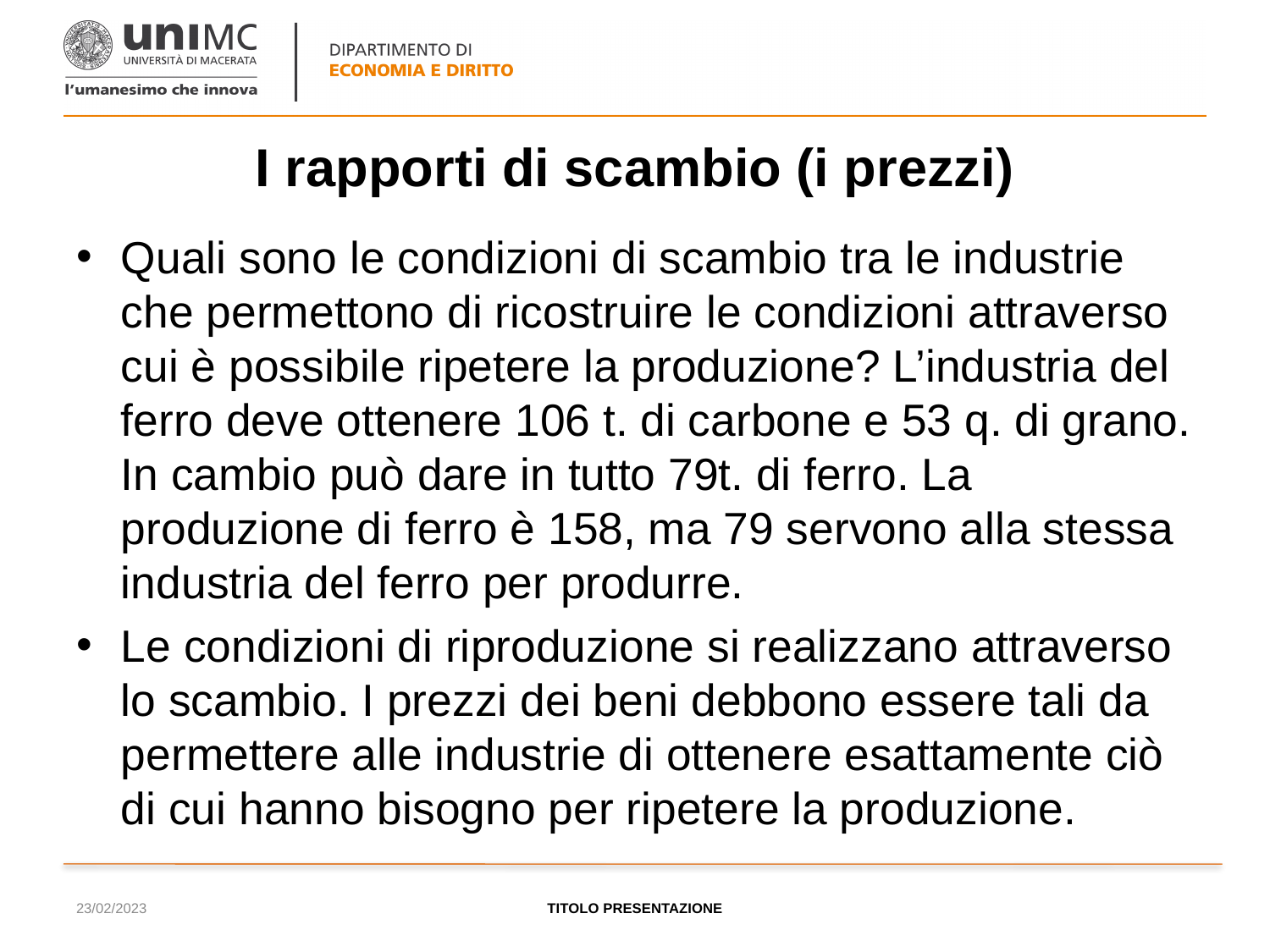

# I rapporti di scambio (i prezzi)
Quali sono le condizioni di scambio tra le industrie che permettono di ricostruire le condizioni attraverso cui è possibile ripetere la produzione? L’industria del ferro deve ottenere 106 t. di carbone e 53 q. di grano. In cambio può dare in tutto 79t. di ferro. La produzione di ferro è 158, ma 79 servono alla stessa industria del ferro per produrre.
Le condizioni di riproduzione si realizzano attraverso lo scambio. I prezzi dei beni debbono essere tali da permettere alle industrie di ottenere esattamente ciò di cui hanno bisogno per ripetere la produzione.

23/02/2023
TITOLO PRESENTAZIONE